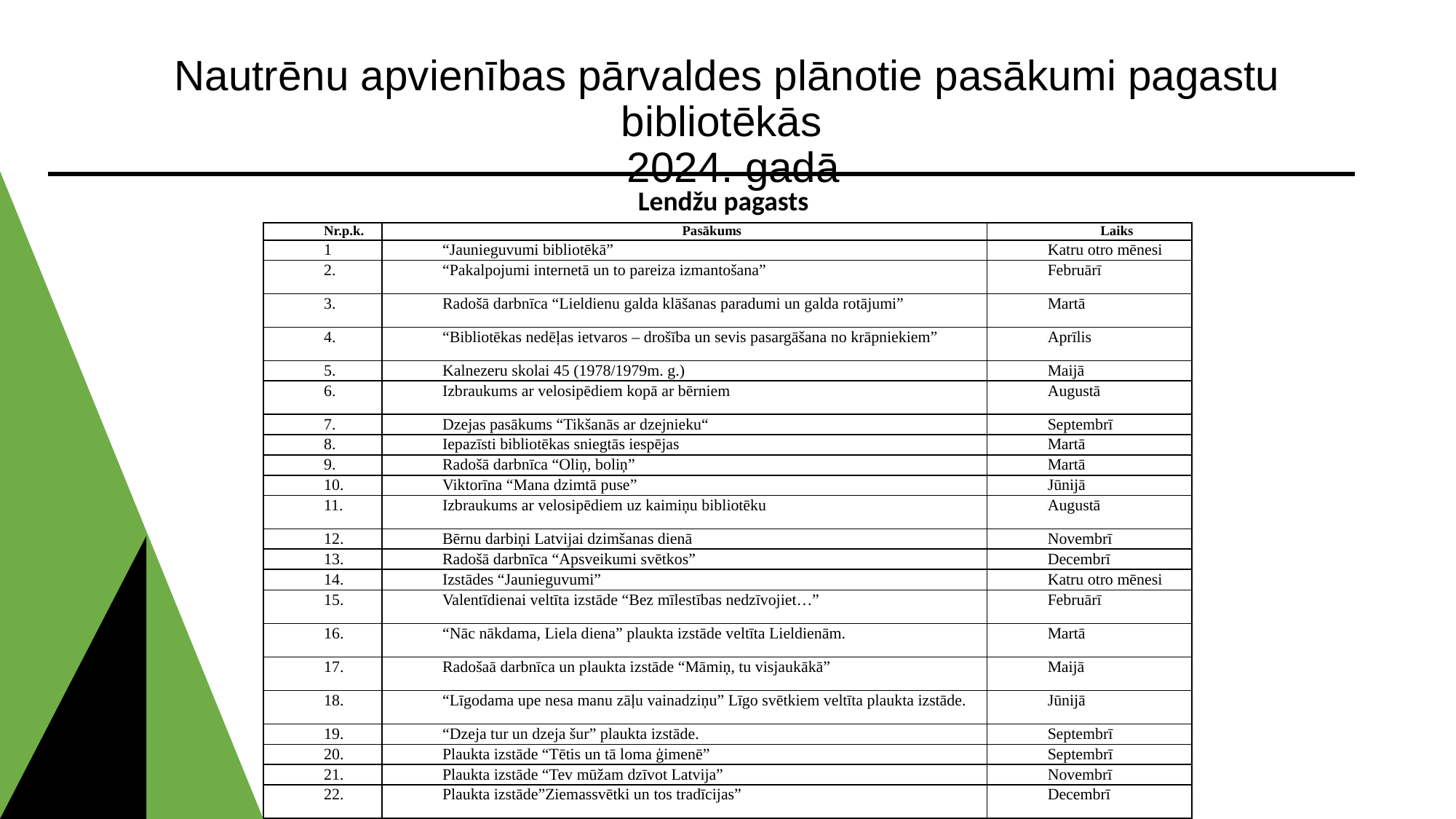

# Nautrēnu apvienības pārvaldes plānotie pasākumi pagastu bibliotēkās 2024. gadā

Lendžu pagasts
| Nr.p.k. | Pasākums | Laiks |
| --- | --- | --- |
| 1 | “Jaunieguvumi bibliotēkā” | Katru otro mēnesi |
| 2. | “Pakalpojumi internetā un to pareiza izmantošana” | Februārī |
| 3. | Radošā darbnīca “Lieldienu galda klāšanas paradumi un galda rotājumi” | Martā |
| 4. | “Bibliotēkas nedēļas ietvaros – drošība un sevis pasargāšana no krāpniekiem” | Aprīlis |
| 5. | Kalnezeru skolai 45 (1978/1979m. g.) | Maijā |
| 6. | Izbraukums ar velosipēdiem kopā ar bērniem | Augustā |
| 7. | Dzejas pasākums “Tikšanās ar dzejnieku“ | Septembrī |
| 8. | Iepazīsti bibliotēkas sniegtās iespējas | Martā |
| 9. | Radošā darbnīca “Oliņ, boliņ” | Martā |
| 10. | Viktorīna “Mana dzimtā puse” | Jūnijā |
| 11. | Izbraukums ar velosipēdiem uz kaimiņu bibliotēku | Augustā |
| 12. | Bērnu darbiņi Latvijai dzimšanas dienā | Novembrī |
| 13. | Radošā darbnīca “Apsveikumi svētkos” | Decembrī |
| 14. | Izstādes “Jaunieguvumi” | Katru otro mēnesi |
| 15. | Valentīdienai veltīta izstāde “Bez mīlestības nedzīvojiet…” | Februārī |
| 16. | “Nāc nākdama, Liela diena” plaukta izstāde veltīta Lieldienām. | Martā |
| 17. | Radošaā darbnīca un plaukta izstāde “Māmiņ, tu visjaukākā” | Maijā |
| 18. | “Līgodama upe nesa manu zāļu vainadziņu” Līgo svētkiem veltīta plaukta izstāde. | Jūnijā |
| 19. | “Dzeja tur un dzeja šur” plaukta izstāde. | Septembrī |
| 20. | Plaukta izstāde “Tētis un tā loma ģimenē” | Septembrī |
| 21. | Plaukta izstāde “Tev mūžam dzīvot Latvija” | Novembrī |
| 22. | Plaukta izstāde”Ziemassvētki un tos tradīcijas” | Decembrī |